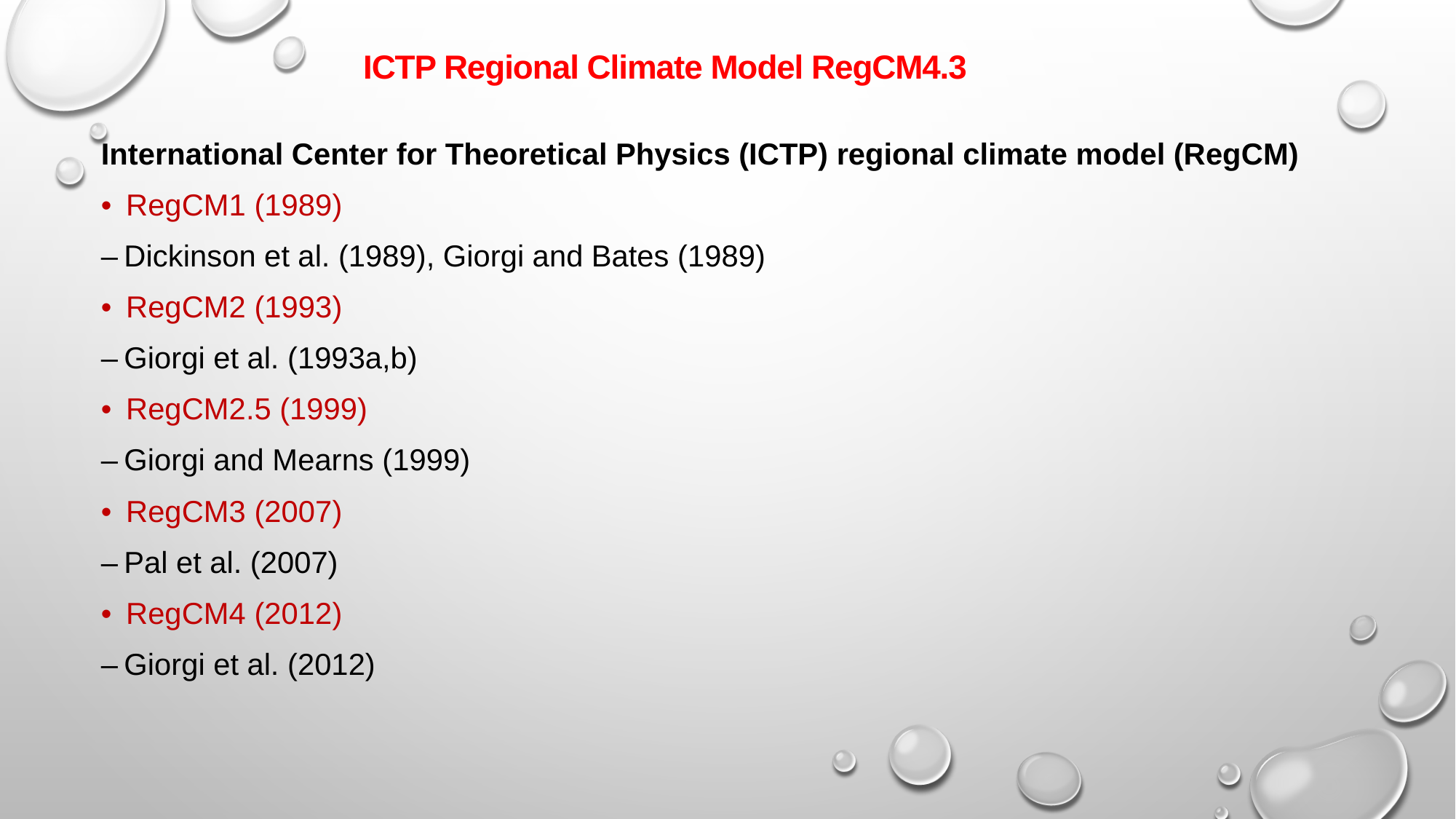

ICTP Regional Climate Model RegCM4.3
International Center for Theoretical Physics (ICTP) regional climate model (RegCM)
•  RegCM1 (1989)
– Dickinson et al. (1989), Giorgi and Bates (1989)
•  RegCM2 (1993)
– Giorgi et al. (1993a,b)
•  RegCM2.5 (1999)
– Giorgi and Mearns (1999)
•  RegCM3 (2007)
– Pal et al. (2007)
•  RegCM4 (2012)
– Giorgi et al. (2012)